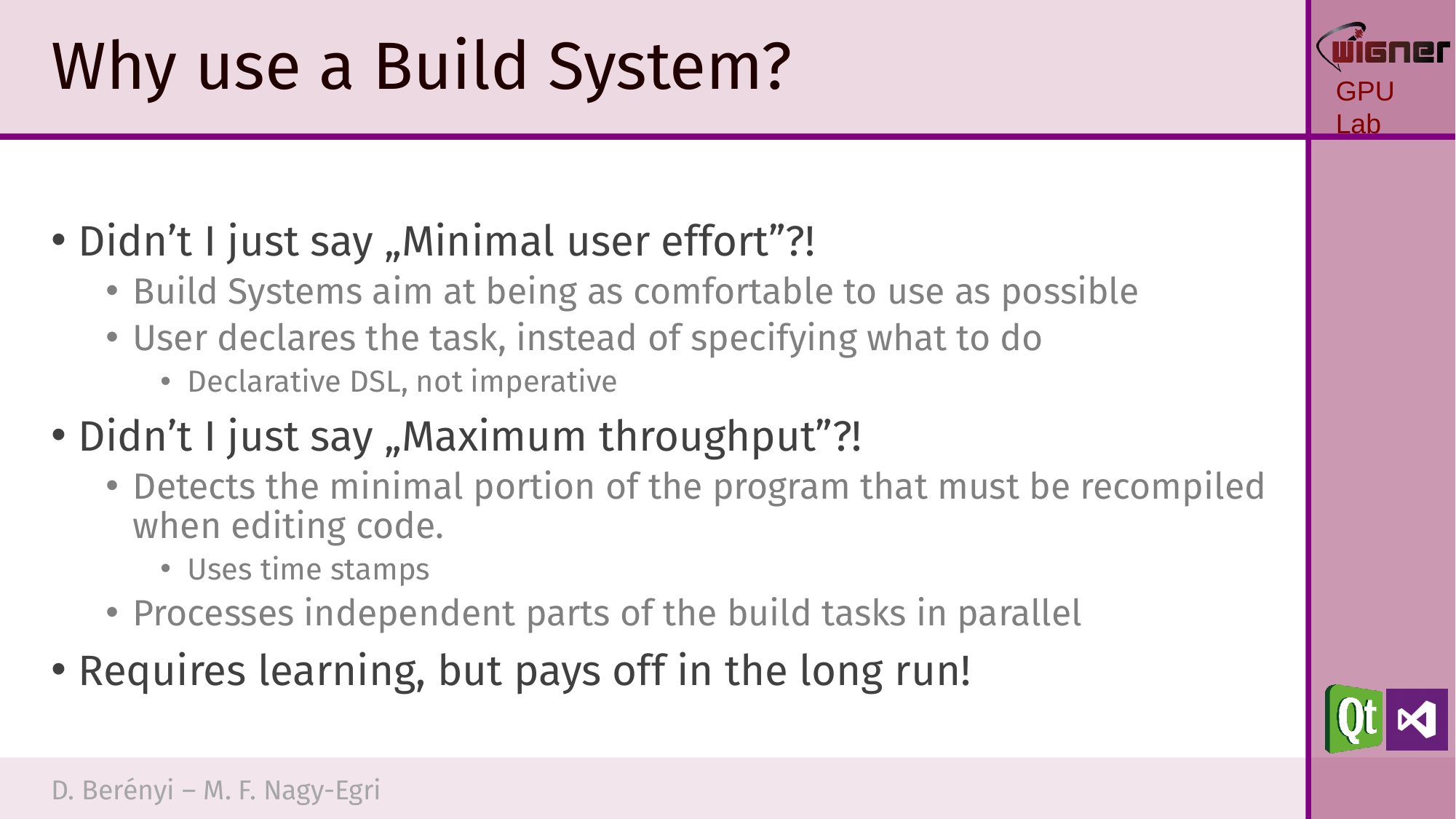

# Why use a Build System?
Didn’t I just say „Minimal user effort”?!
Build Systems aim at being as comfortable to use as possible
User declares the task, instead of specifying what to do
Declarative DSL, not imperative
Didn’t I just say „Maximum throughput”?!
Detects the minimal portion of the program that must be recompiled when editing code.
Uses time stamps
Processes independent parts of the build tasks in parallel
Requires learning, but pays off in the long run!